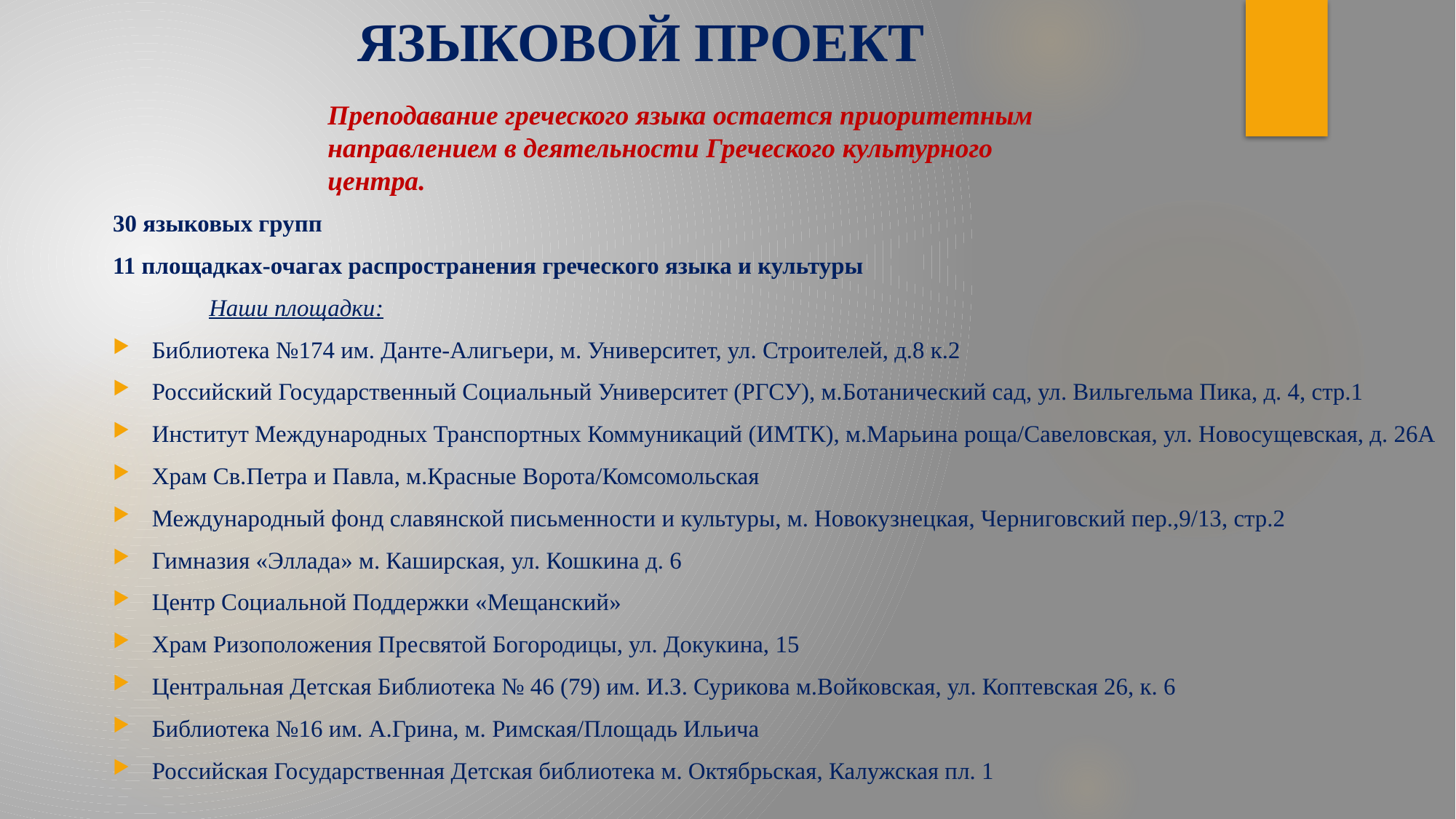

# ЯЗЫКОВОЙ ПРОЕКТ
Преподавание греческого языка остается приоритетным направлением в деятельности Греческого культурного центра.
30 языковых групп
11 площадках-очагах распространения греческого языка и культуры
	Наши площадки:
Библиотека №174 им. Данте-Алигьери, м. Университет, ул. Строителей, д.8 к.2
Российский Государственный Социальный Университет (РГСУ), м.Ботанический сад, ул. Вильгельма Пика, д. 4, стр.1
Институт Международных Транспортных Коммуникаций (ИМТК), м.Марьина роща/Савеловская, ул. Новосущевская, д. 26А
Храм Св.Петра и Павла, м.Красные Ворота/Комсомольская
Международный фонд славянской письменности и культуры, м. Новокузнецкая, Черниговский пер.,9/13, стр.2
Гимназия «Эллада» м. Каширская, ул. Кошкина д. 6
Центр Социальной Поддержки «Мещанский»
Храм Ризоположения Пресвятой Богородицы, ул. Докукина, 15
Центральная Детская Библиотека № 46 (79) им. И.З. Сурикова м.Войковская, ул. Коптевская 26, к. 6
Библиотека №16 им. А.Грина, м. Римская/Площадь Ильича
Российская Государственная Детская библиотека м. Октябрьская, Калужская пл. 1